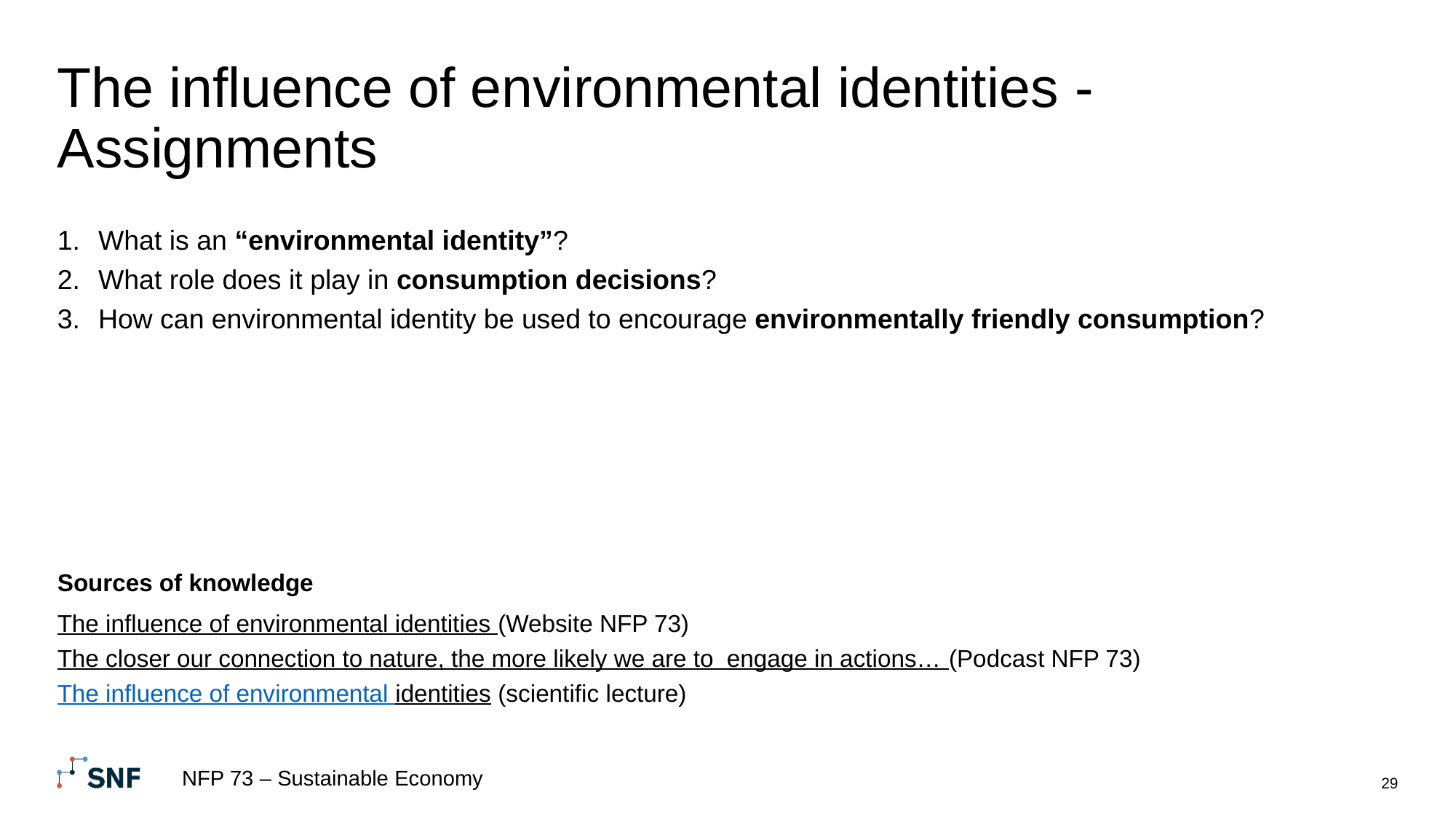

# The influence of environmental identities - Assignments
What is an “environmental identity”?
What role does it play in consumption decisions?
How can environmental identity be used to encourage environmentally friendly consumption?

Sources of knowledge
The influence of environmental identities (Website NFP 73)
The closer our connection to nature, the more likely we are to  engage in actions… (Podcast NFP 73)
The influence of environmental identities (scientific lecture)
NFP 73 – Sustainable Economy
29